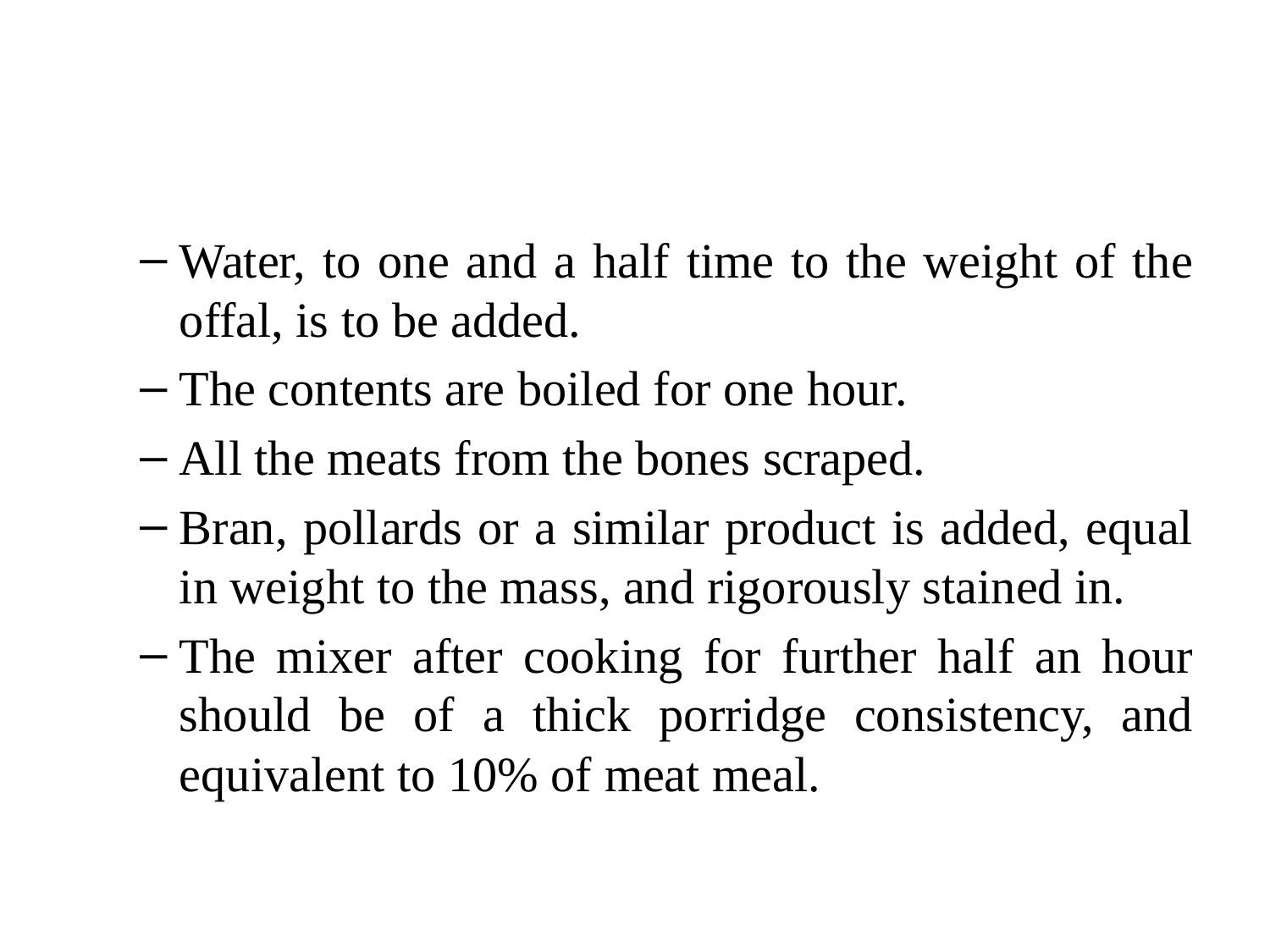

#
Water, to one and a half time to the weight of the offal, is to be added.
The contents are boiled for one hour.
All the meats from the bones scraped.
Bran, pollards or a similar product is added, equal in weight to the mass, and rigorously stained in.
The mixer after cooking for further half an hour should be of a thick porridge consistency, and equivalent to 10% of meat meal.